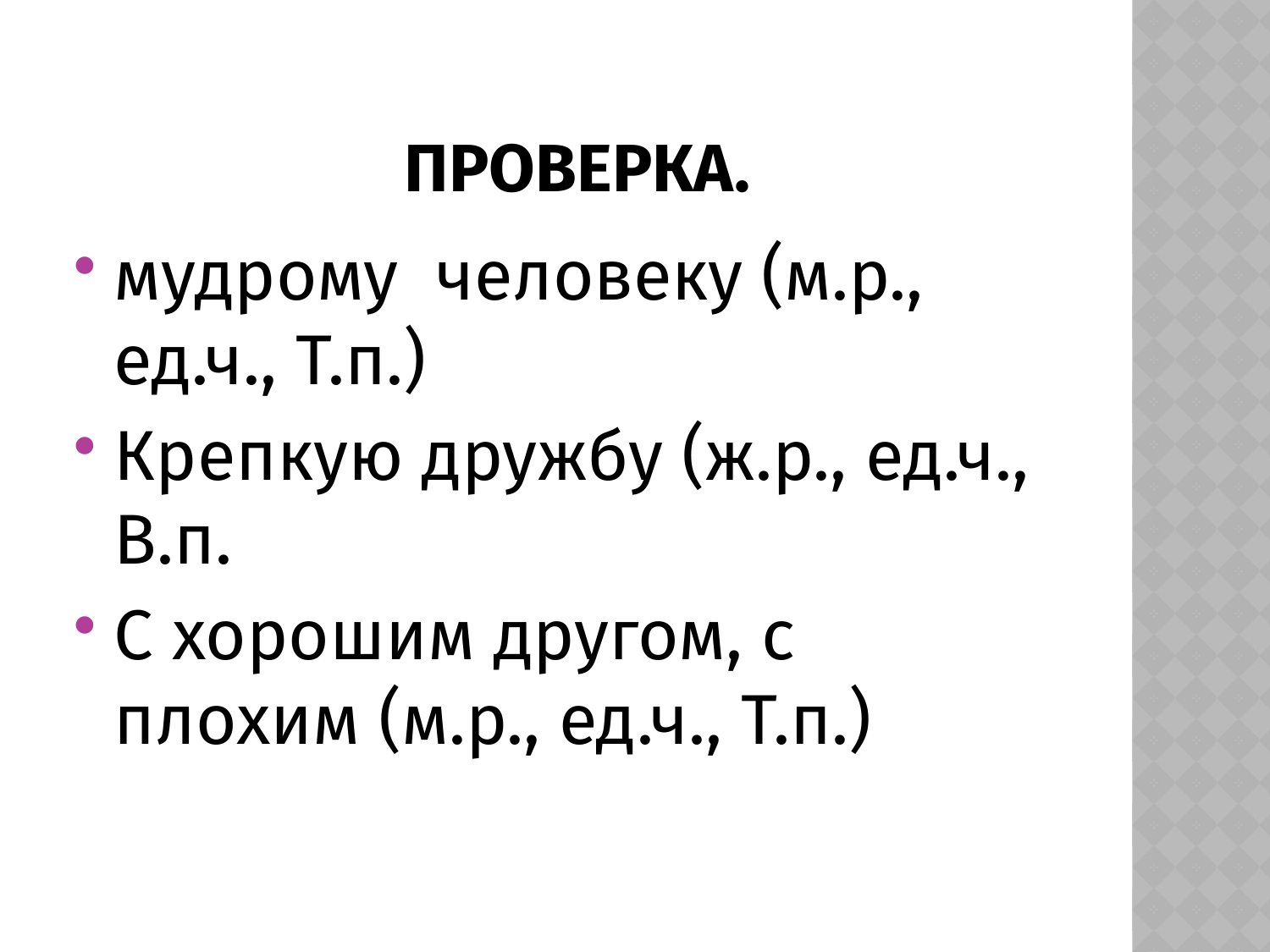

# Проверка.
мудрому  человеку (м.р., ед.ч., Т.п.)
Крепкую дружбу (ж.р., ед.ч., В.п.
С хорошим другом, с плохим (м.р., ед.ч., Т.п.)